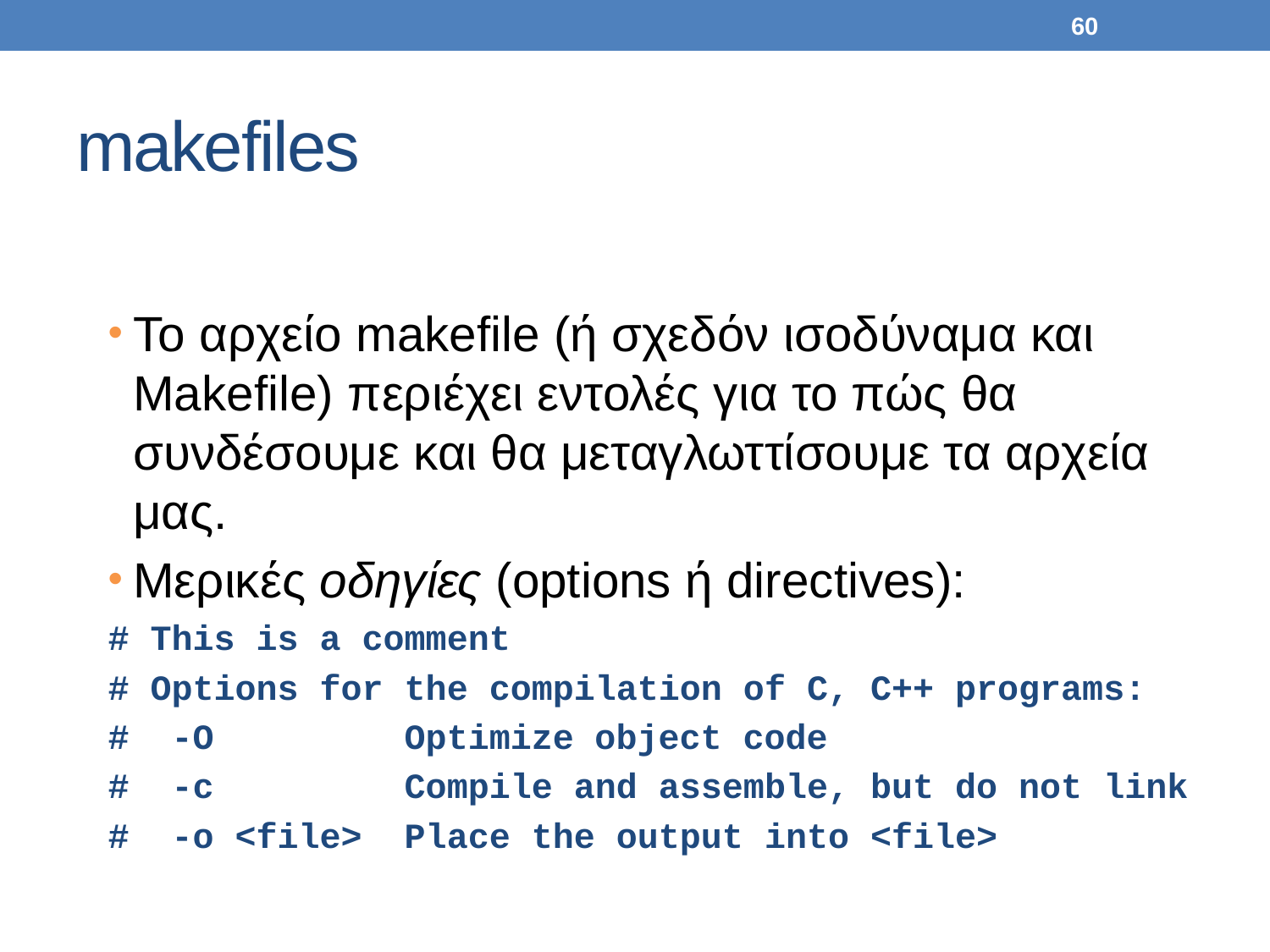

60
# makefiles
Το αρχείο makefile (ή σχεδόν ισοδύναμα και Makefile) περιέχει εντολές για το πώς θα συνδέσουμε και θα μεταγλωττίσουμε τα αρχεία μας.
Μερικές οδηγίες (options ή directives):
# This is a comment
# Options for the compilation of C, C++ programs:
#  -O         Optimize object code
#  -c         Compile and assemble, but do not link
#  -o <file>  Place the output into <file>